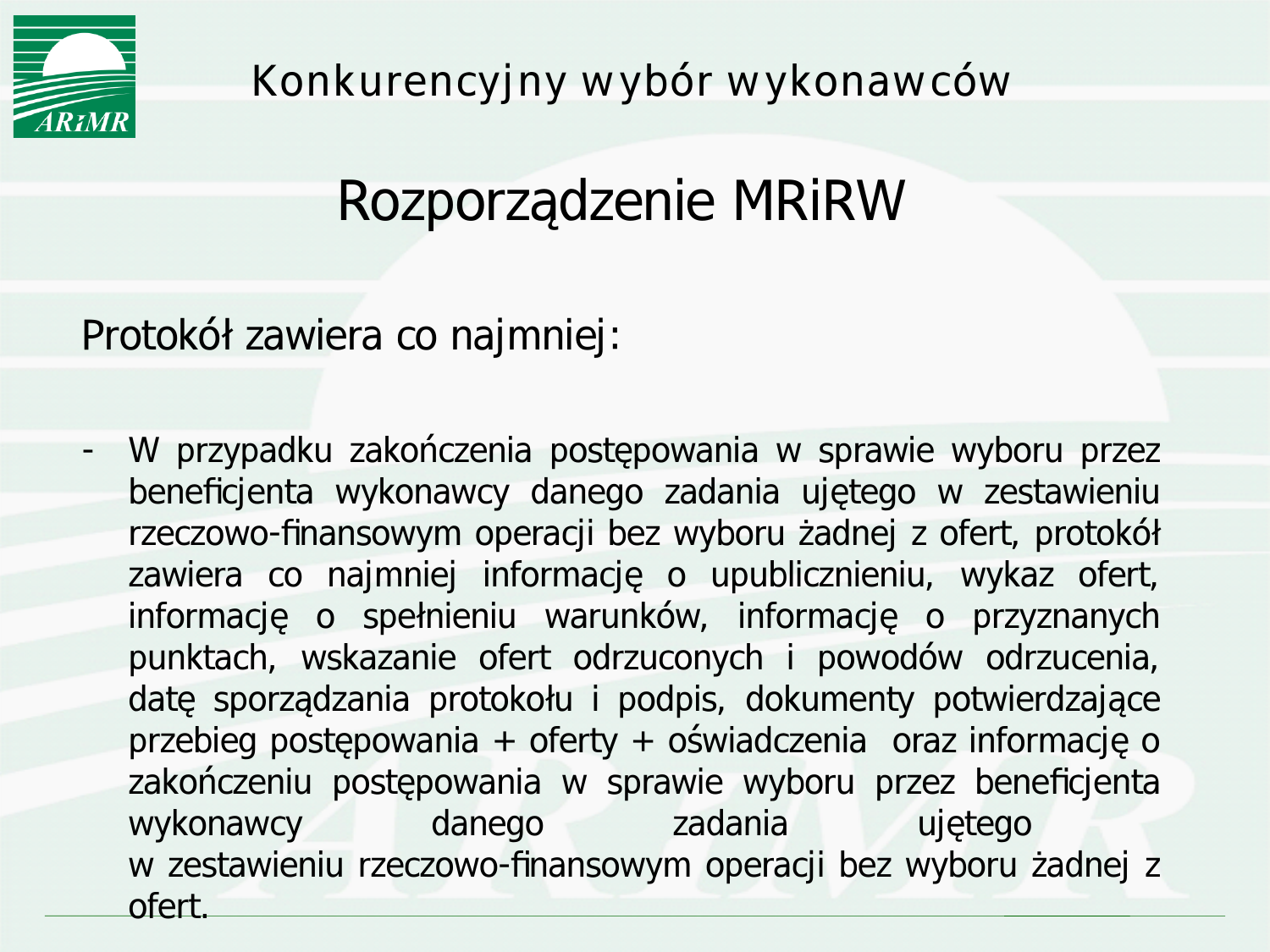

# Konkurencyjny wybór wykonawców
Rozporządzenie MRiRW

Protokół zawiera co najmniej:

-	W przypadku zakończenia postępowania w sprawie wyboru przez beneficjenta wykonawcy danego zadania ujętego w zestawieniu rzeczowo-finansowym operacji bez wyboru żadnej z ofert, protokół zawiera co najmniej informację o upublicznieniu, wykaz ofert, informację o spełnieniu warunków, informację o przyznanych punktach, wskazanie ofert odrzuconych i powodów odrzucenia, datę sporządzania protokołu i podpis, dokumenty potwierdzające przebieg postępowania + oferty + oświadczenia  oraz informację o zakończeniu postępowania w sprawie wyboru przez beneficjenta wykonawcy danego zadania ujętego
w zestawieniu rzeczowo-finansowym operacji bez wyboru żadnej z ofert.